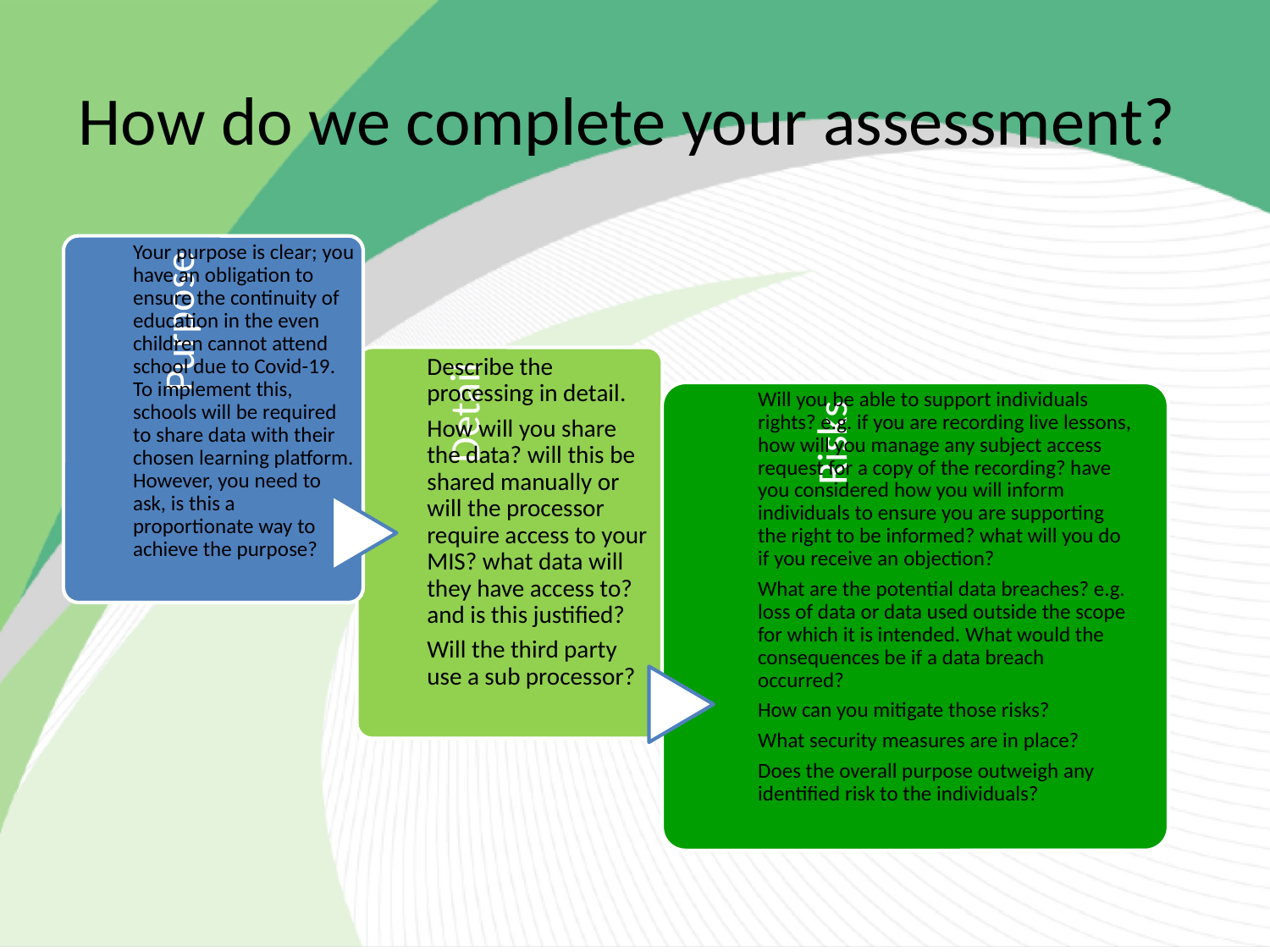

# How do we complete your assessment?
Detail
Describe the processing in detail.
How will you share the data? will this be shared manually or will the processor require access to your MIS? what data will they have access to? and is this justified?
Will the third party use a sub processor?
Purpose
Your purpose is clear; you have an obligation to ensure the continuity of education in the even children cannot attend school due to Covid-19. To implement this, schools will be required to share data with their chosen learning platform. However, you need to ask, is this a proportionate way to achieve the purpose?
Risks
Will you be able to support individuals rights? e.g. if you are recording live lessons, how will you manage any subject access request for a copy of the recording? have you considered how you will inform individuals to ensure you are supporting the right to be informed? what will you do if you receive an objection?
What are the potential data breaches? e.g. loss of data or data used outside the scope for which it is intended. What would the consequences be if a data breach occurred?
How can you mitigate those risks?
What security measures are in place?
Does the overall purpose outweigh any identified risk to the individuals?